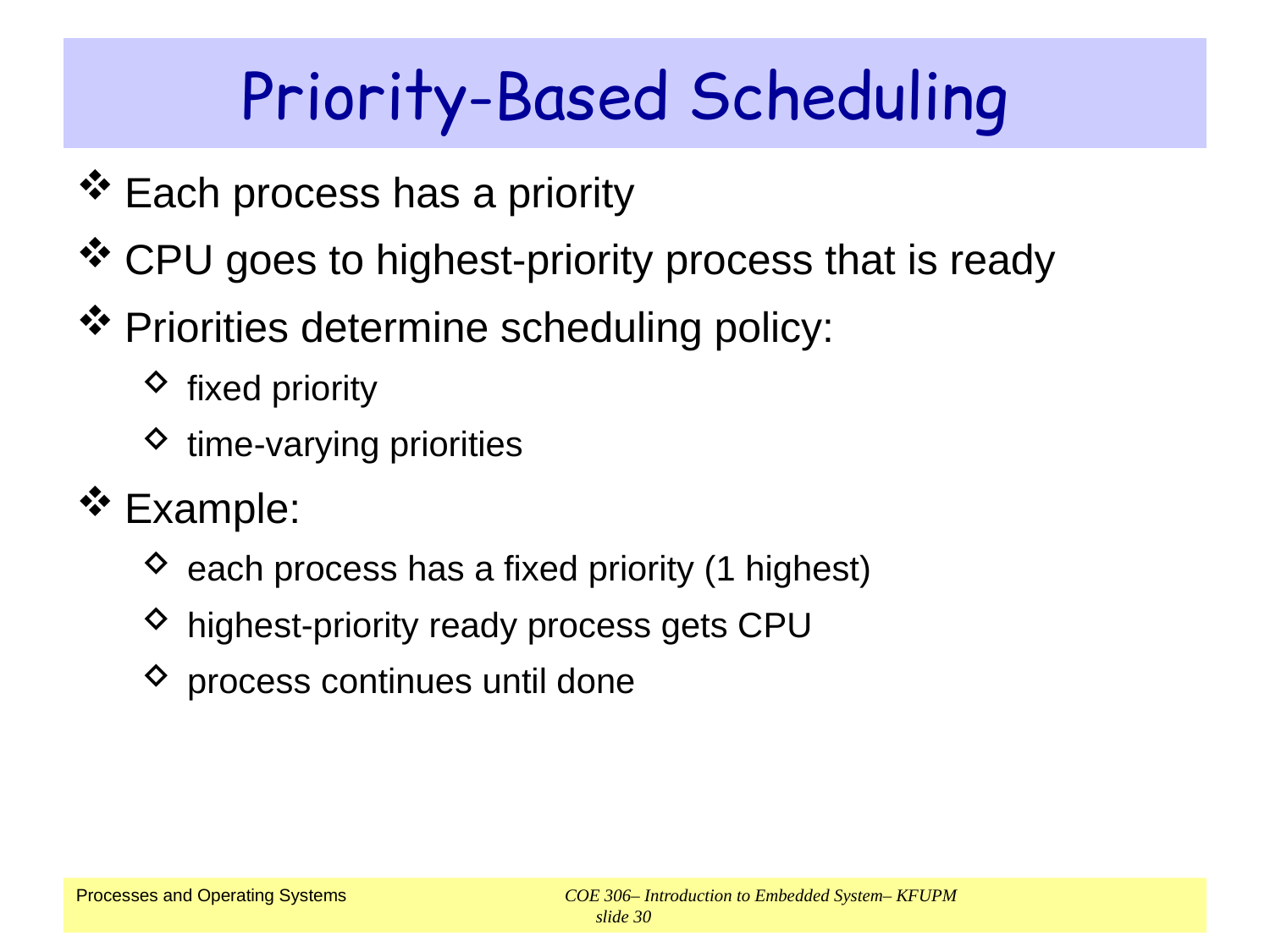

# Priority-Based Scheduling
Each process has a priority
CPU goes to highest-priority process that is ready
Priorities determine scheduling policy:
fixed priority
time-varying priorities
Example:
each process has a fixed priority (1 highest)
highest-priority ready process gets CPU
process continues until done